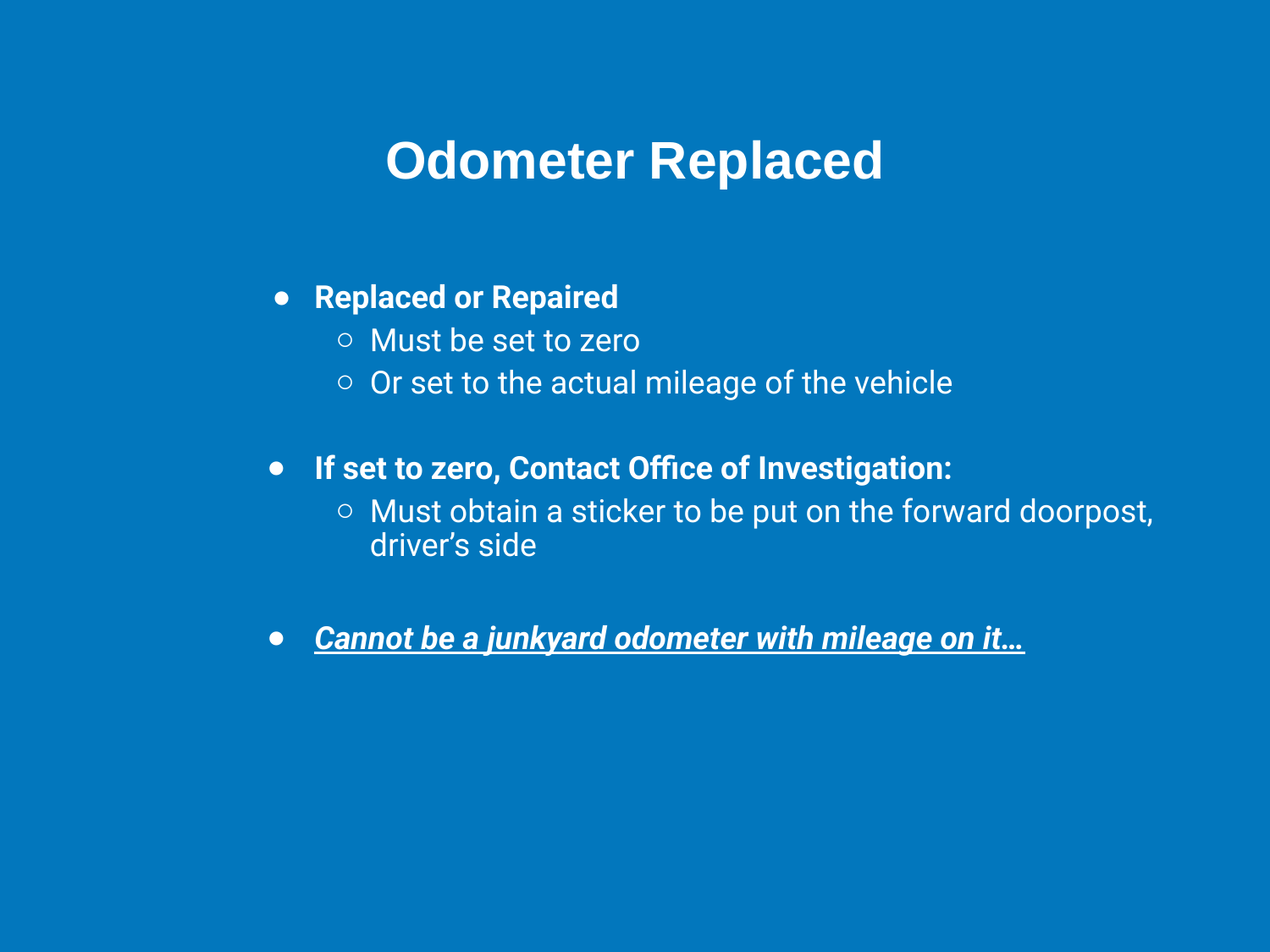

# Odometer Replaced
Replaced or Repaired
Must be set to zero
Or set to the actual mileage of the vehicle

If set to zero, Contact Office of Investigation:
Must obtain a sticker to be put on the forward doorpost, driver’s side

Cannot be a junkyard odometer with mileage on it…